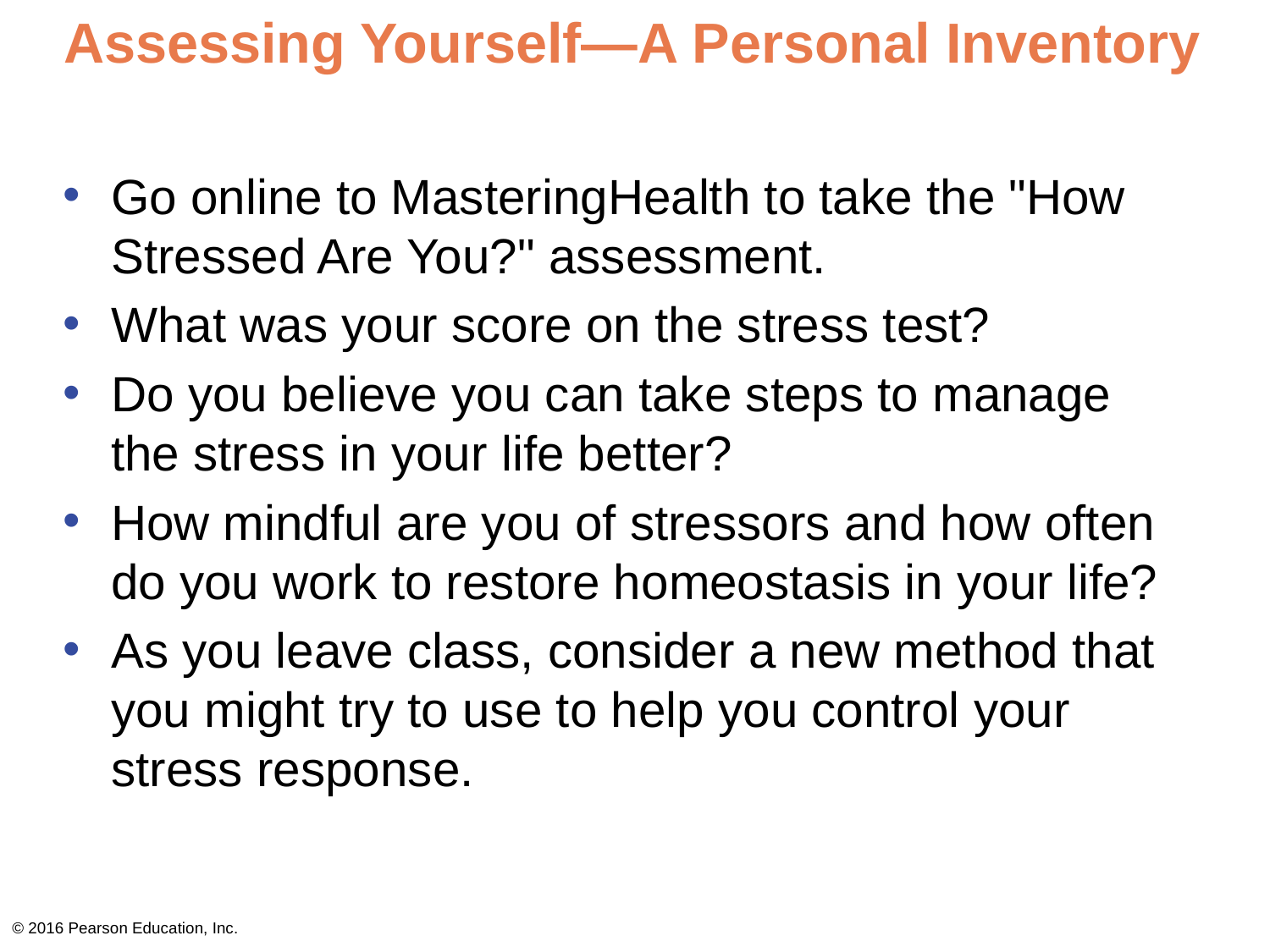

# Assessing Yourself—A Personal Inventory
Go online to MasteringHealth to take the "How Stressed Are You?" assessment.
What was your score on the stress test?
Do you believe you can take steps to manage the stress in your life better?
How mindful are you of stressors and how often do you work to restore homeostasis in your life?
As you leave class, consider a new method that you might try to use to help you control your stress response.
© 2016 Pearson Education, Inc.